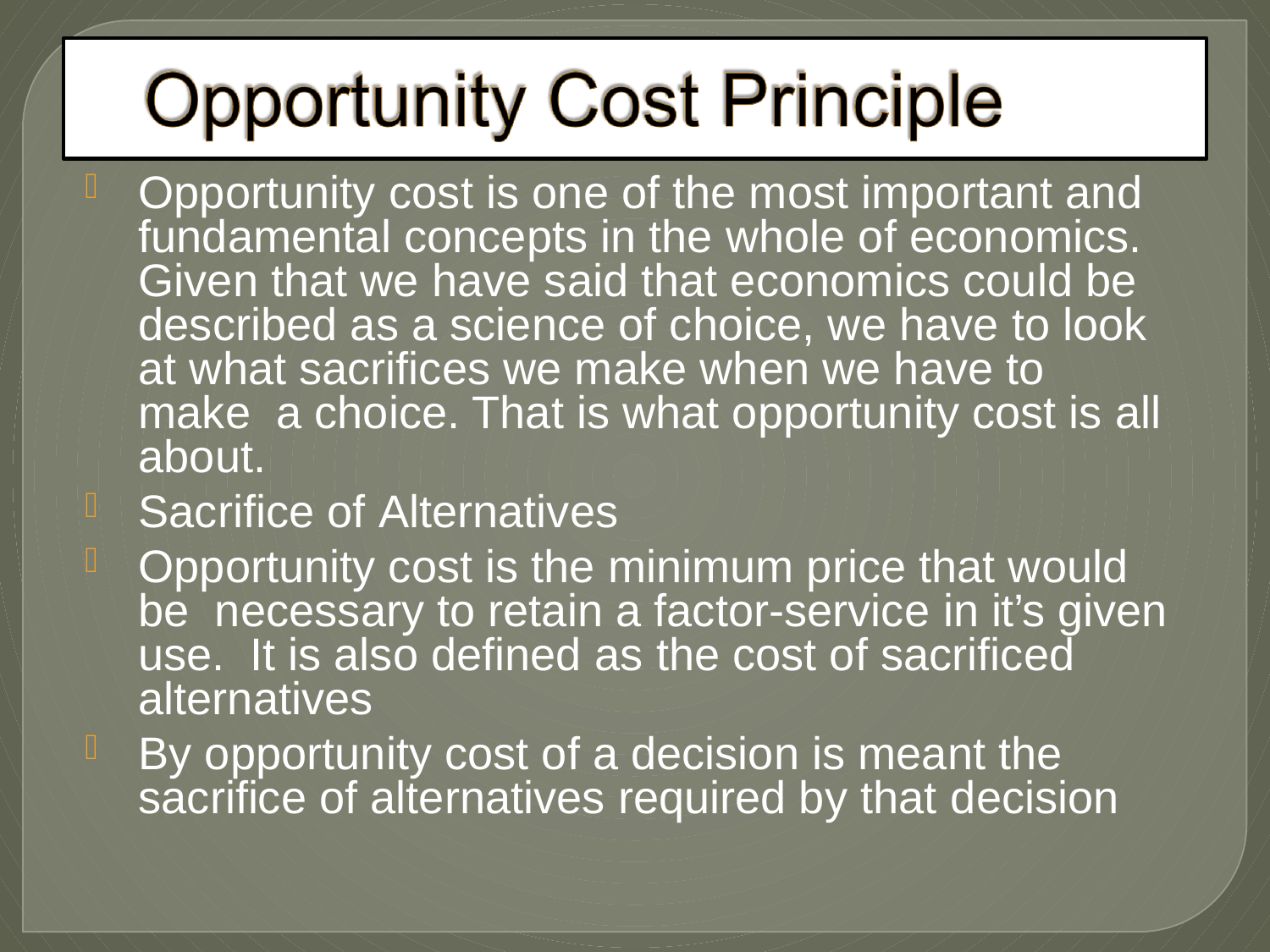

Opportunity cost is one of the most important and  fundamental concepts in the whole of economics.  Given that we have said that economics could be  described as a science of choice, we have to look  at what sacrifices we make when we have to make  a choice. That is what opportunity cost is all about.
Sacrifice of Alternatives
Opportunity cost is the minimum price that would be  necessary to retain a factor-service in it’s given use.  It is also defined as the cost of sacrificed  alternatives
By opportunity cost of a decision is meant the  sacrifice of alternatives required by that decision